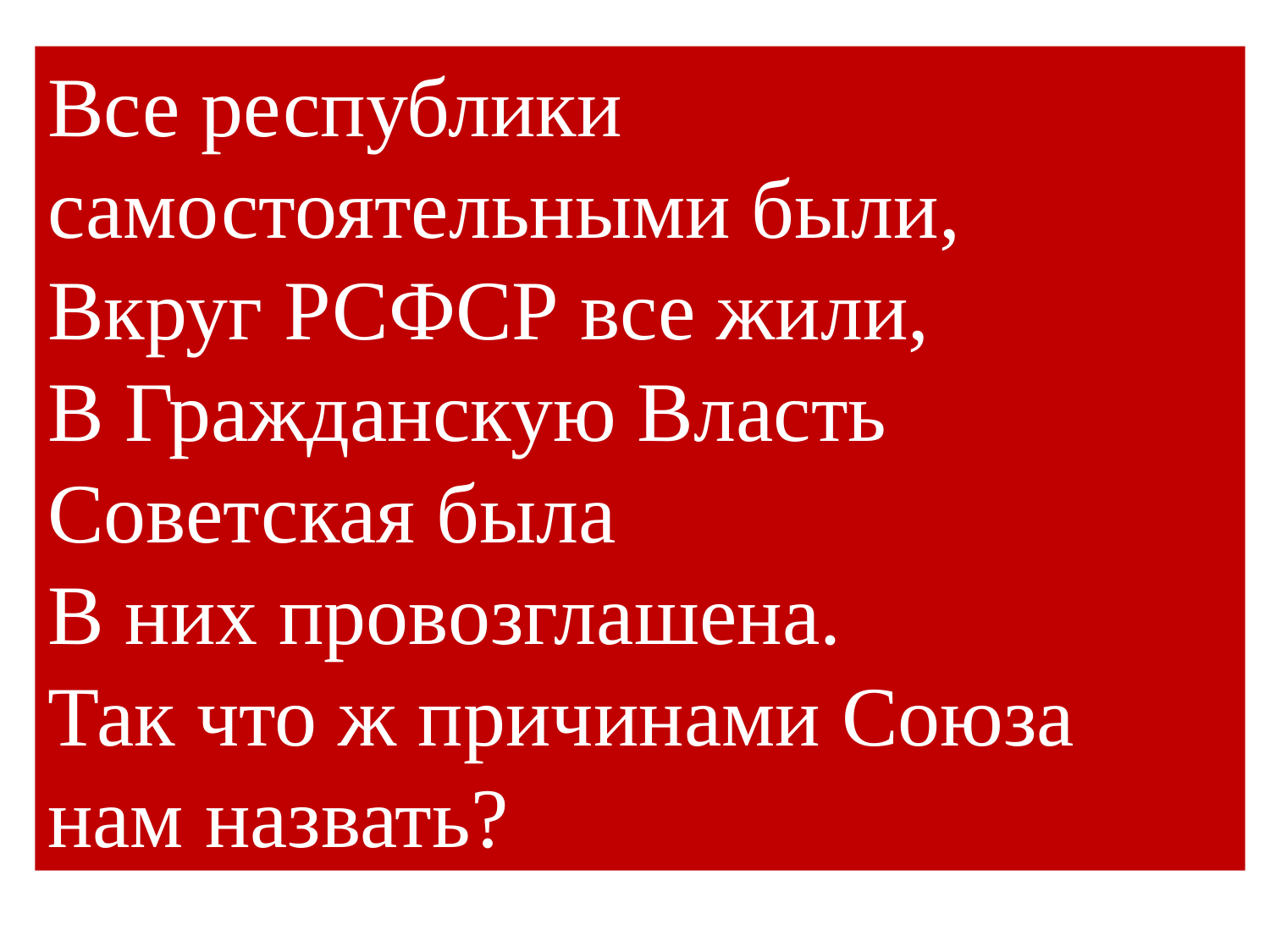

Все республики самостоятельными были,
Вкруг РСФСР все жили,
В Гражданскую Власть Советская была
В них провозглашена.
Так что ж причинами Союза нам назвать?